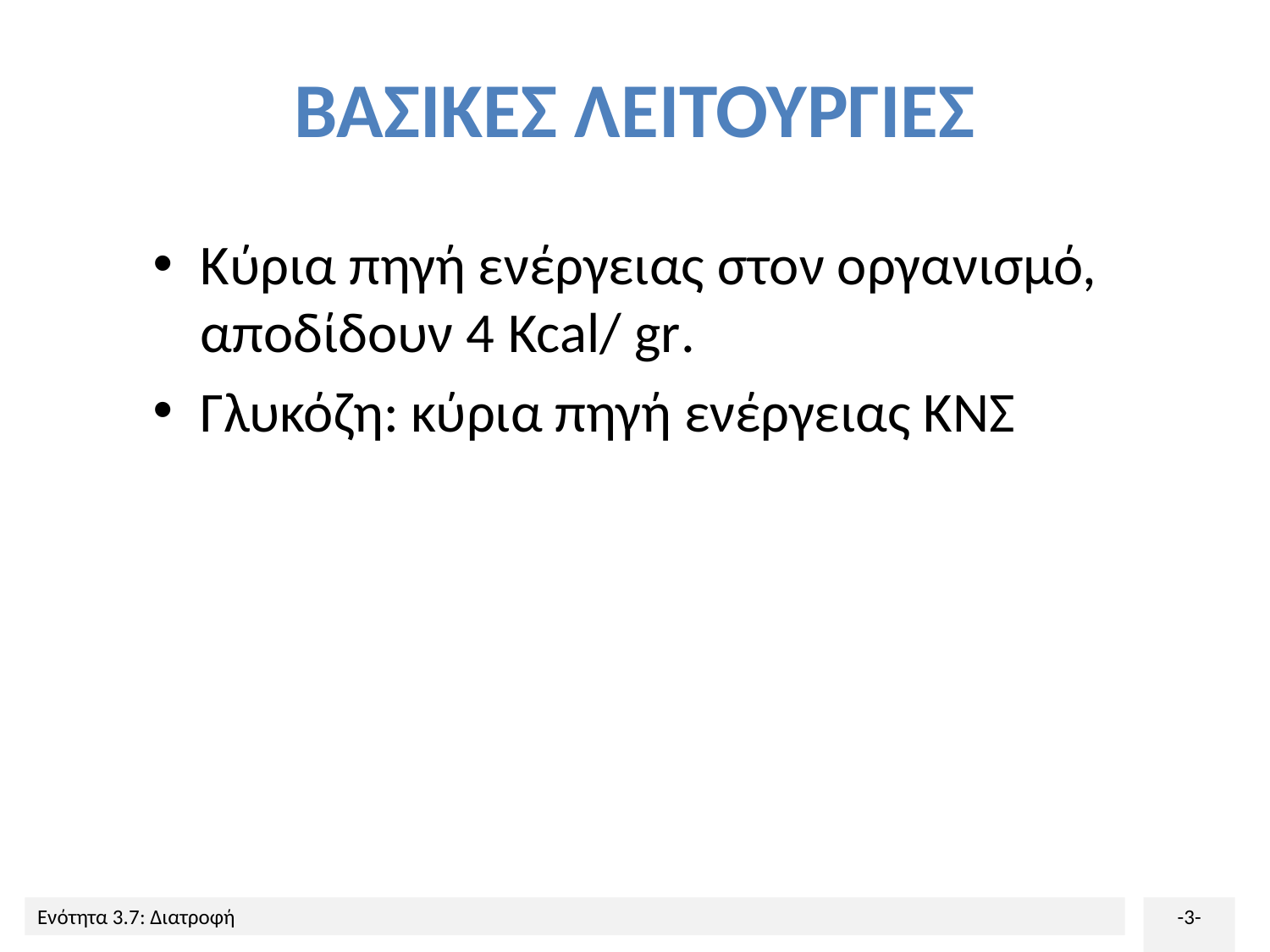

# ΒΑΣΙΚΕΣ ΛΕΙΤΟΥΡΓΙΕΣ
Κύρια πηγή ενέργειας στον οργανισμό, αποδίδουν 4 Kcal/ gr.
Γλυκόζη: κύρια πηγή ενέργειας ΚΝΣ